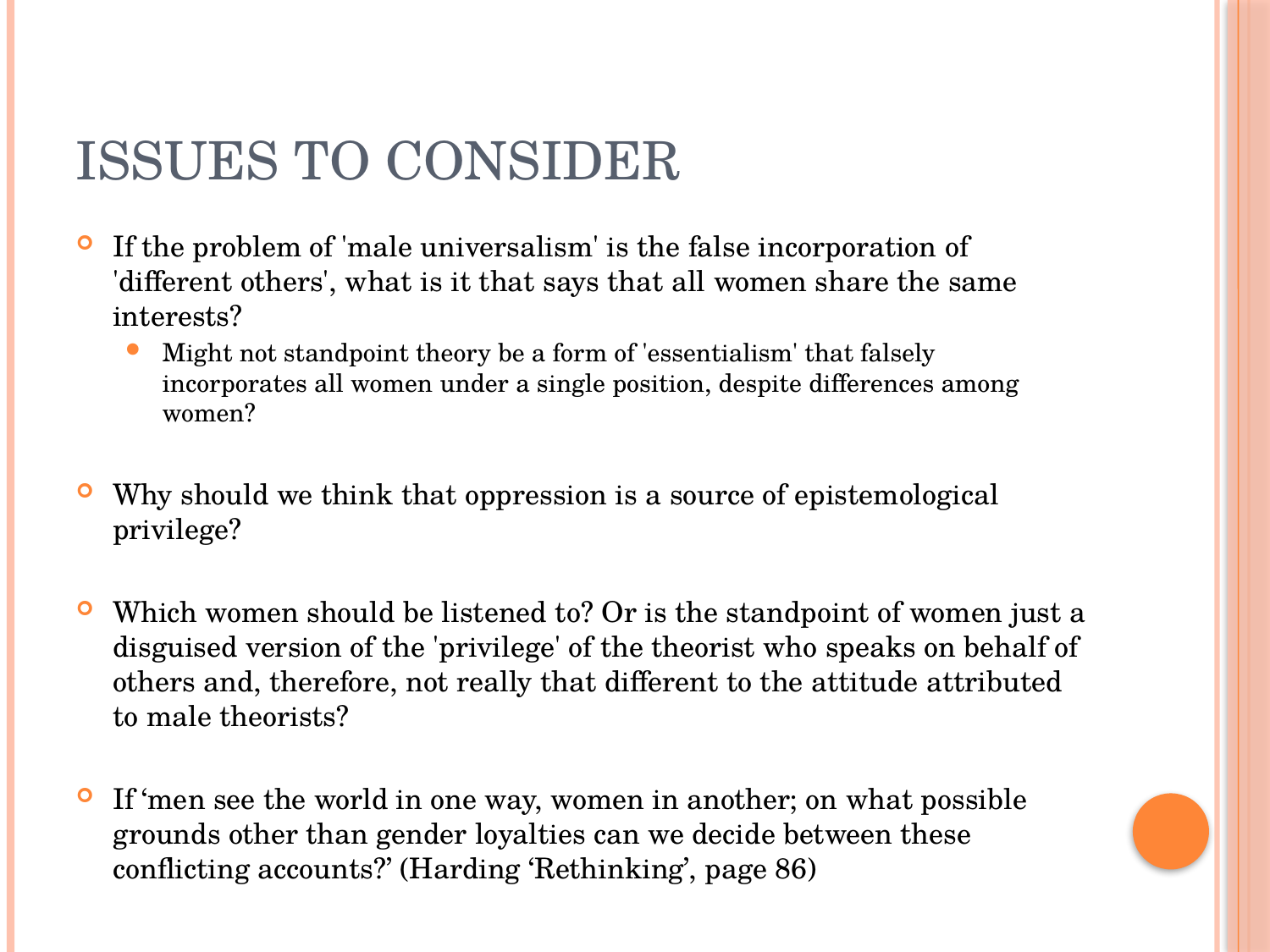

# Issues to Consider
If the problem of 'male universalism' is the false incorporation of 'different others', what is it that says that all women share the same interests?
Might not standpoint theory be a form of 'essentialism' that falsely incorporates all women under a single position, despite differences among women?

Why should we think that oppression is a source of epistemological privilege?

Which women should be listened to? Or is the standpoint of women just a disguised version of the 'privilege' of the theorist who speaks on behalf of others and, therefore, not really that different to the attitude attributed to male theorists?

If ‘men see the world in one way, women in another; on what possible grounds other than gender loyalties can we decide between these conflicting accounts?’ (Harding ‘Rethinking’, page 86)